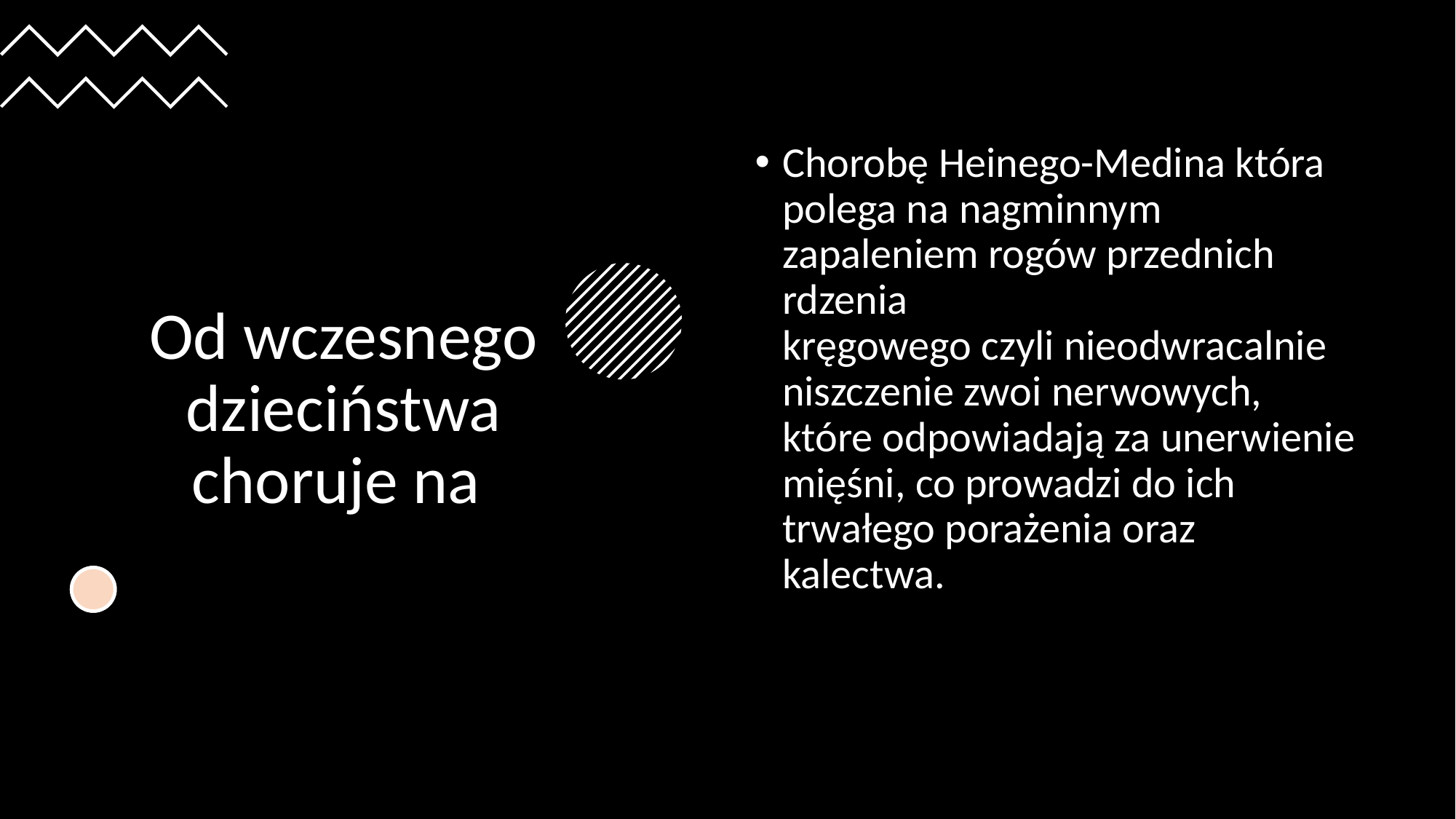

# Od wczesnego dzieciństwa choruje na
Chorobę Heinego-Medina która polega na nagminnym zapaleniem rogów przednich rdzenia kręgowego czyli nieodwracalnie niszczenie zwoi nerwowych, które odpowiadają za unerwienie mięśni, co prowadzi do ich trwałego porażenia oraz kalectwa.